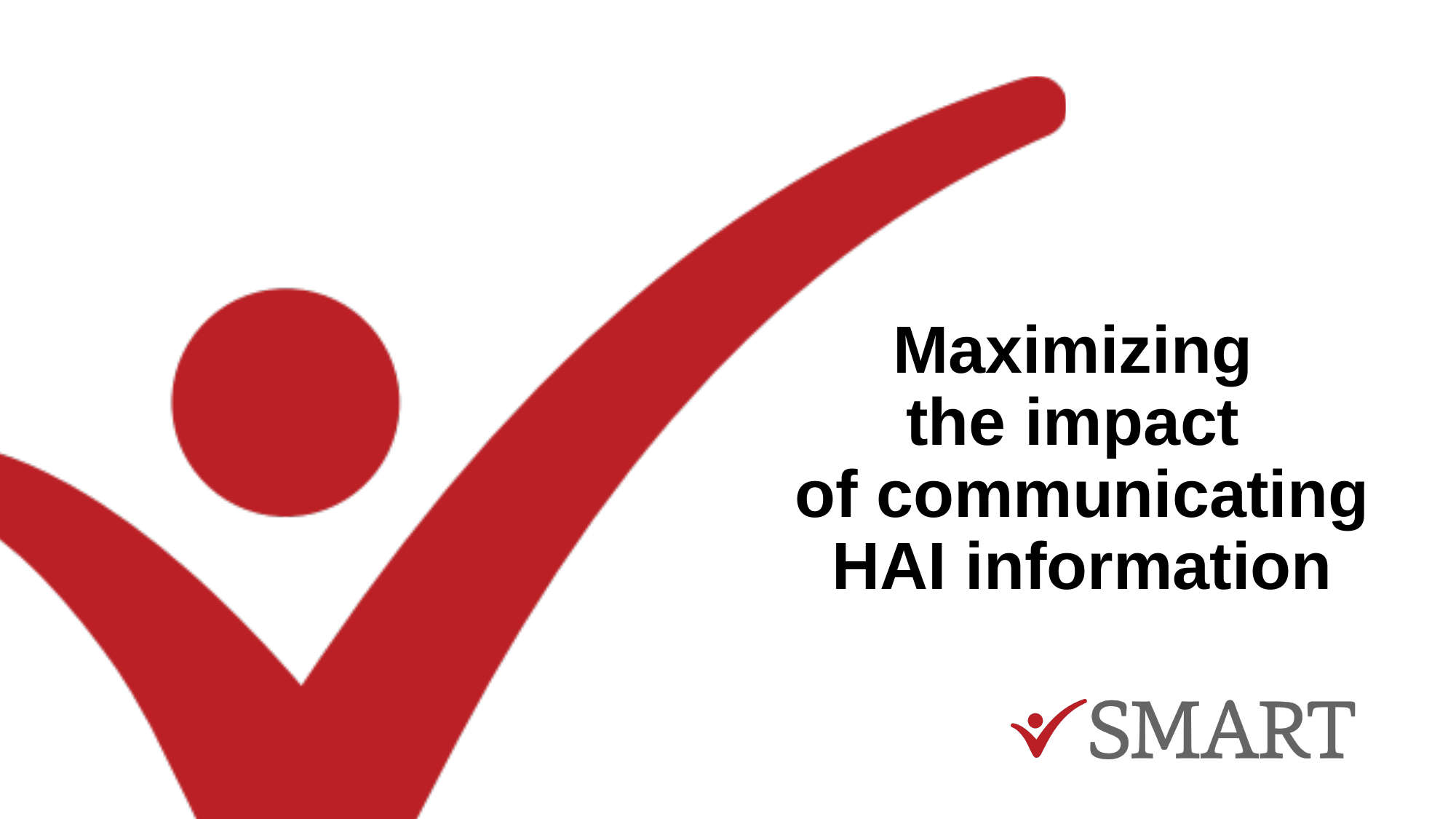

# Maximizing the impact of communicating HAI information